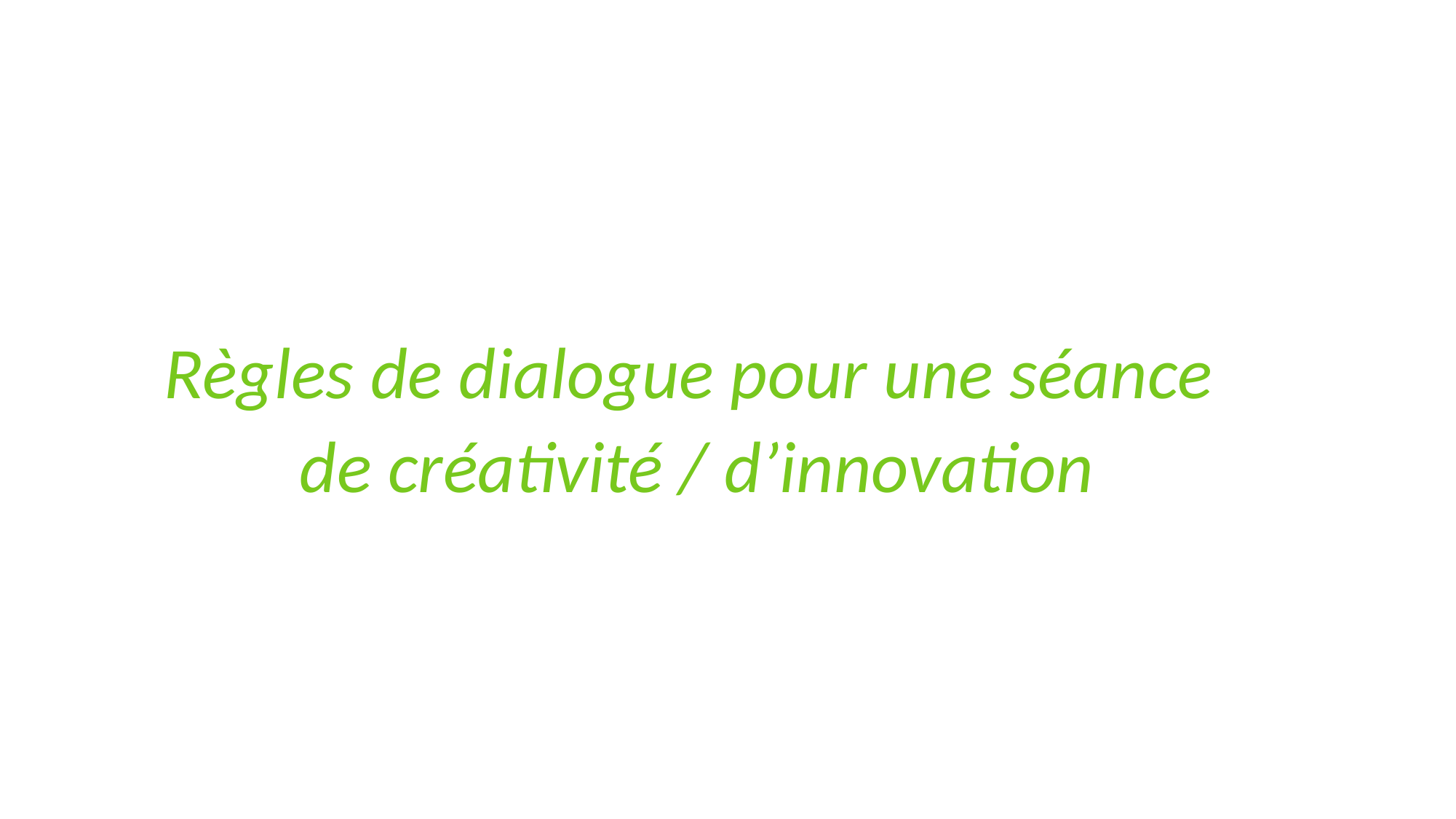

#
Règles de dialogue pour une séance
de créativité / d’innovation